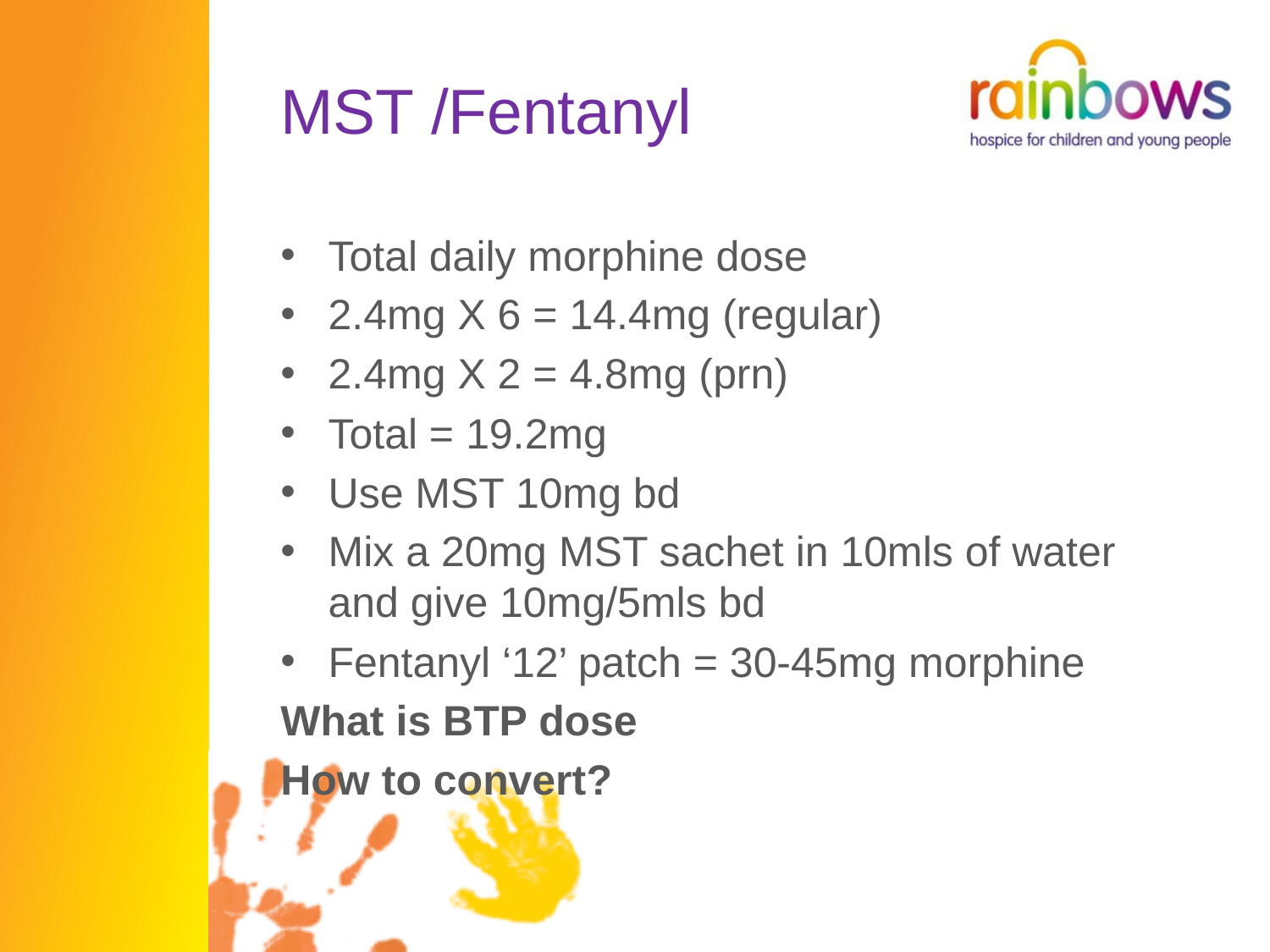

# MST /Fentanyl
Total daily morphine dose
2.4mg X 6 = 14.4mg (regular)
2.4mg X 2 = 4.8mg (prn)
Total = 19.2mg
Use MST 10mg bd
Mix a 20mg MST sachet in 10mls of water and give 10mg/5mls bd
Fentanyl ‘12’ patch = 30-45mg morphine
What is BTP dose
How to convert?